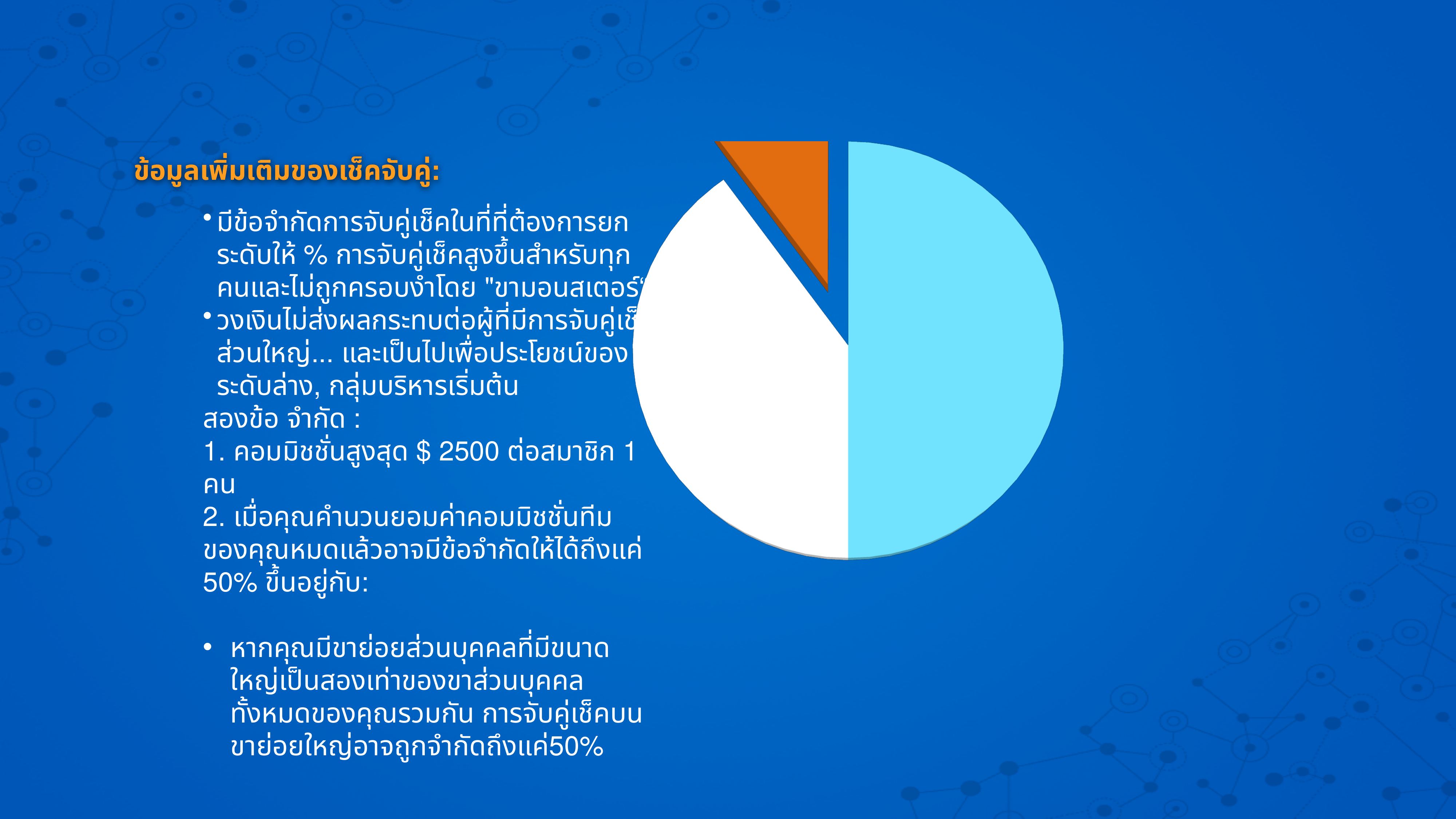

[unsupported chart]

ข้อมูลเพิ่มเติมของเช็คจับคู่:
มีข้อจำกัดการจับคู่เช็คในที่ที่ต้องการยกระดับให้ % การจับคู่เช็คสูงขึ้นสำหรับทุกคนและไม่ถูกครอบงำโดย "ขามอนสเตอร์“
วงเงินไม่ส่งผลกระทบต่อผู้ที่มีการจับคู่เช็คส่วนใหญ่... และเป็นไปเพื่อประโยชน์ของระดับล่าง, กลุ่มบริหารเริ่มต้น
สองข้อ จำกัด :
1. คอมมิชชั่นสูงสุด $ 2500 ต่อสมาชิก 1 คน
2. เมื่อคุณคำนวนยอมค่าคอมมิชชั่นทีมของคุณหมดแล้วอาจมีข้อจำกัดให้ได้ถึงแค่ 50% ขึ้นอยู่กับ:
หากคุณมีขาย่อยส่วนบุคคลที่มีขนาดใหญ่เป็นสองเท่าของขาส่วนบุคคลทั้งหมดของคุณรวมกัน การจับคู่เช็คบนขาย่อยใหญ่อาจถูกจำกัดถึงแค่50%